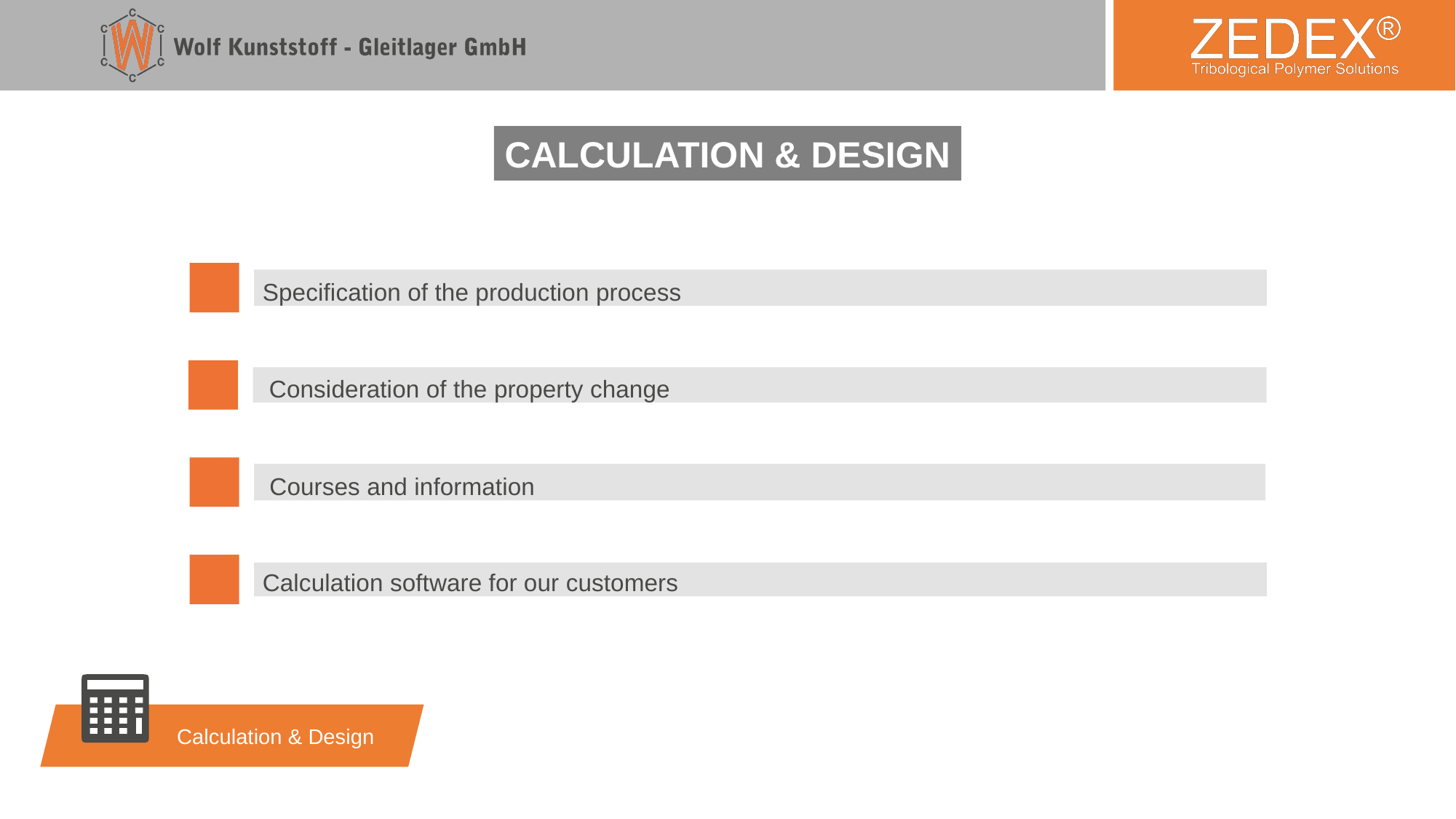

CALCULATION & DESIGN

Specification of the production process

Consideration of the property change

Courses and information

Calculation software for our customers

Calculation & Design